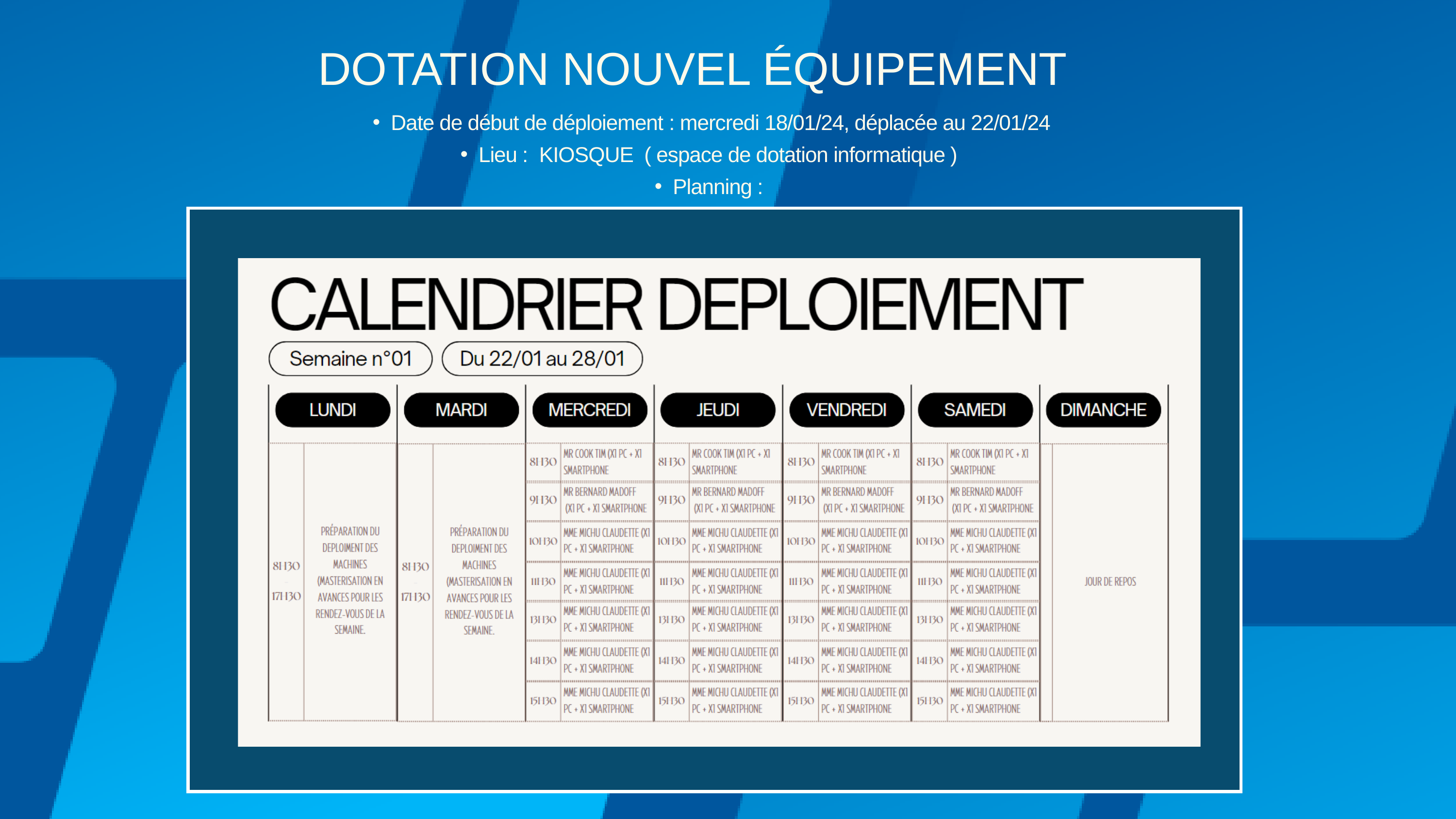

DOTATION NOUVEL ÉQUIPEMENT
Date de début de déploiement : mercredi 18/01/24, déplacée au 22/01/24
Lieu :  KIOSQUE  ( espace de dotation informatique )
Planning :